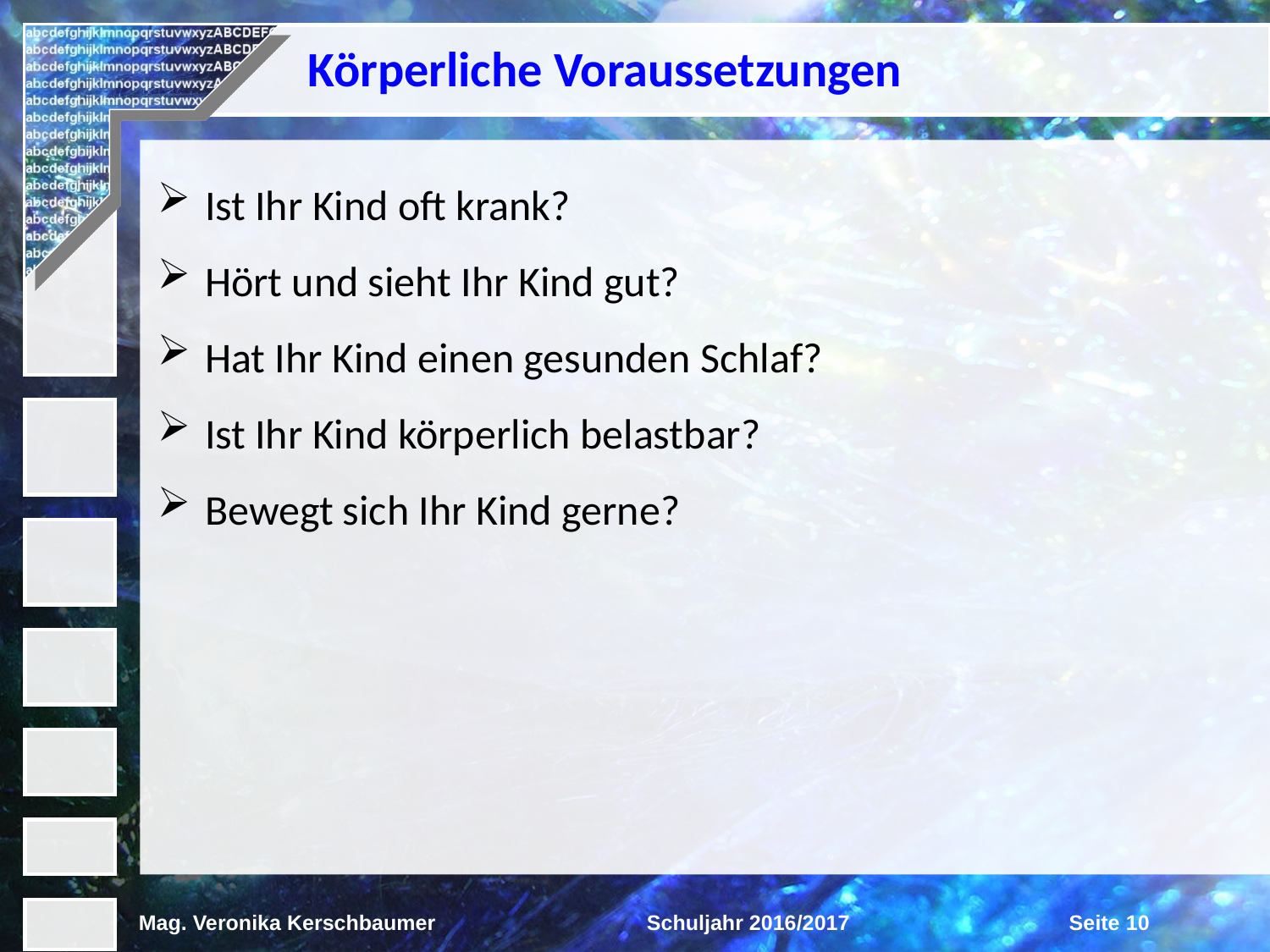

Körperliche Voraussetzungen
Ist Ihr Kind oft krank?
Hört und sieht Ihr Kind gut?
Hat Ihr Kind einen gesunden Schlaf?
Ist Ihr Kind körperlich belastbar?
Bewegt sich Ihr Kind gerne?